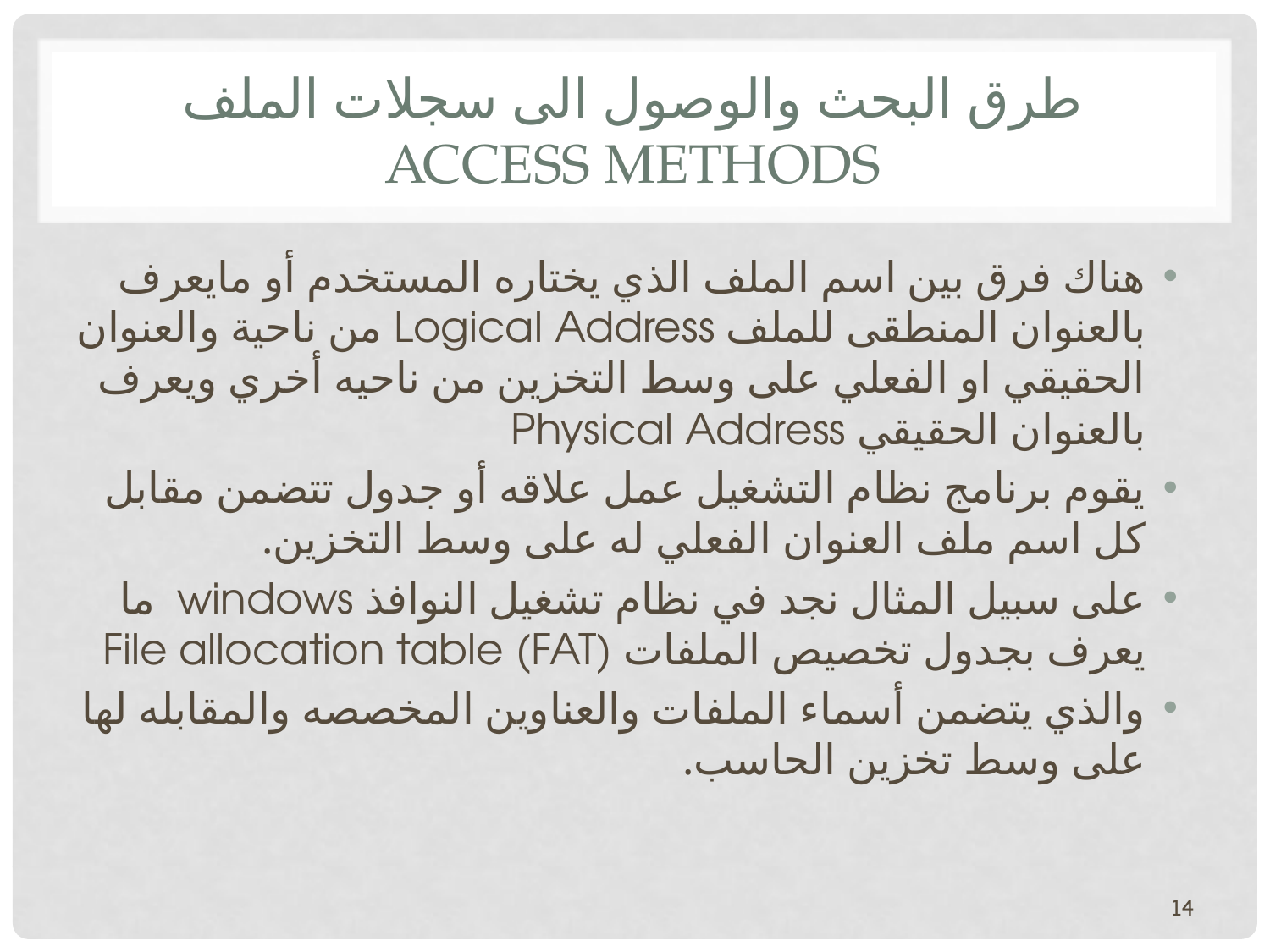

# طرق البحث والوصول الى سجلات الملف Access Methods
هناك فرق بين اسم الملف الذي يختاره المستخدم أو مايعرف بالعنوان المنطقى للملف Logical Address من ناحية والعنوان الحقيقي او الفعلي على وسط التخزين من ناحيه أخري ويعرف بالعنوان الحقيقي Physical Address
يقوم برنامج نظام التشغيل عمل علاقه أو جدول تتضمن مقابل كل اسم ملف العنوان الفعلي له على وسط التخزين.
على سبيل المثال نجد في نظام تشغيل النوافذ windows  ما يعرف بجدول تخصيص الملفات File allocation table (FAT)
والذي يتضمن أسماء الملفات والعناوين المخصصه والمقابله لها على وسط تخزين الحاسب.
14